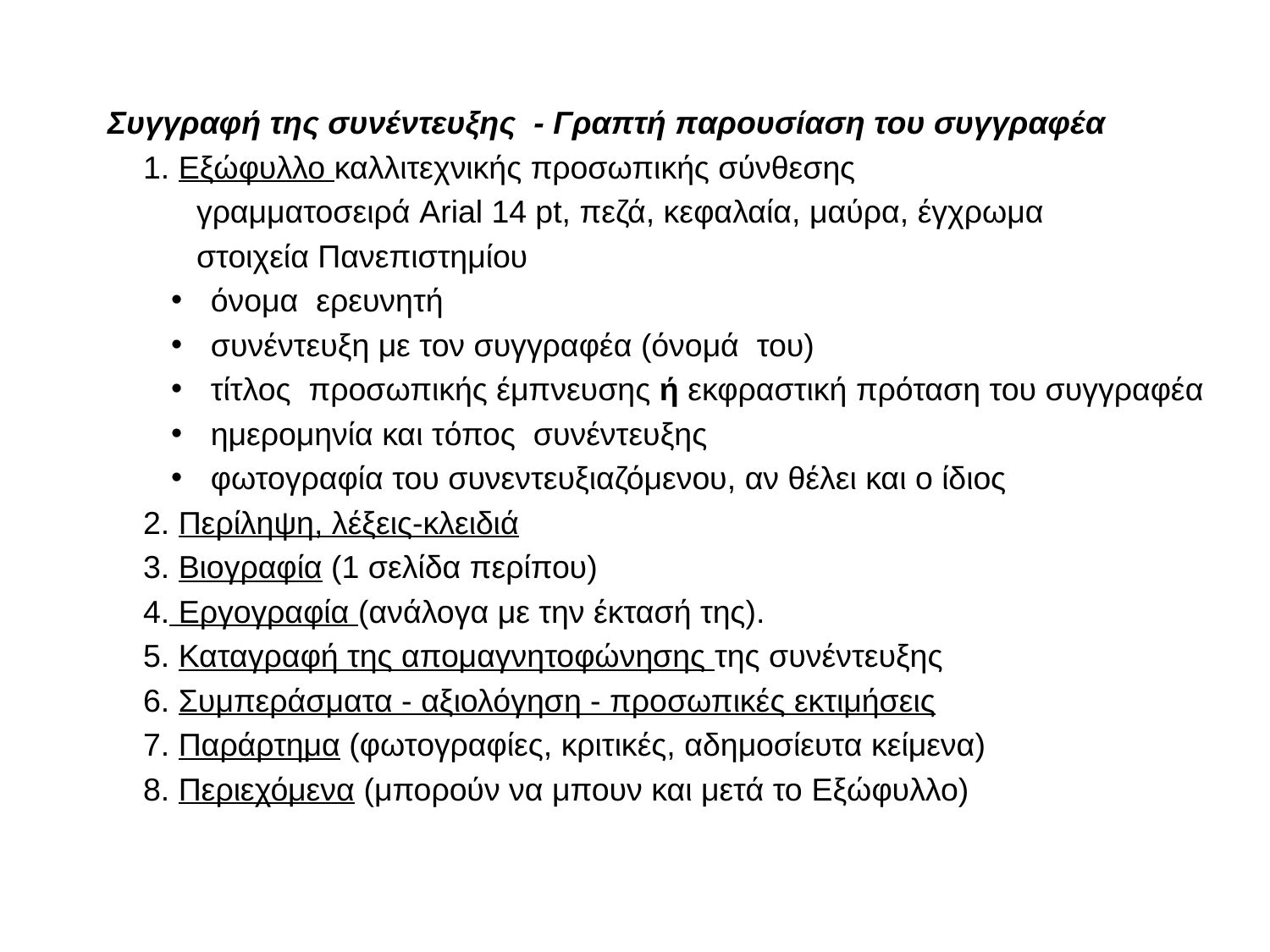

#
Συγγραφή της συνέντευξης  - Γραπτή παρουσίαση του συγγραφέα
    1. Eξώφυλλο καλλιτεχνικής προσωπικής σύνθεσης
          γραμματοσειρά Arial 14 pt, πεζά, κεφαλαία, μαύρα, έγχρωμα
          στοιχεία Πανεπιστημίου
όνομα  ερευνητή
συνέντευξη με τον συγγραφέα (όνομά  του)
τίτλος  προσωπικής έμπνευσης ή εκφραστική πρόταση του συγγραφέα
ημερομηνία και τόπος  συνέντευξης
φωτογραφία του συνεντευξιαζόμενου, αν θέλει και ο ίδιος
    2. Περίληψη, λέξεις-κλειδιά
    3. Βιογραφία (1 σελίδα περίπου)
    4. Εργογραφία (ανάλογα με την έκτασή της).
    5. Καταγραφή της απομαγνητοφώνησης της συνέντευξης
    6. Συμπεράσματα - αξιολόγηση - προσωπικές εκτιμήσεις
    7. Παράρτημα (φωτογραφίες, κριτικές, αδημοσίευτα κείμενα)
    8. Περιεχόμενα (μπορούν να μπουν και μετά το Eξώφυλλο)